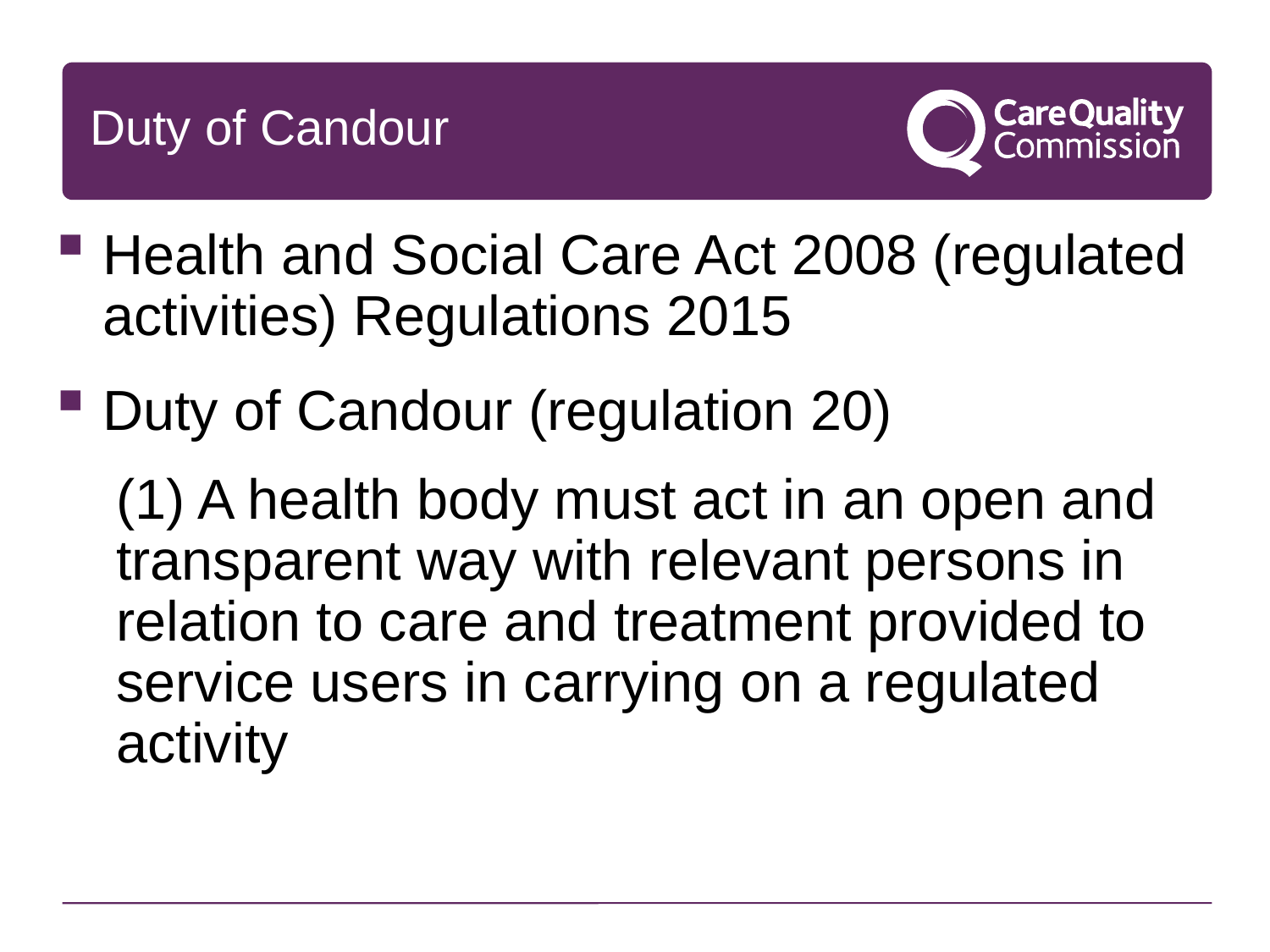

# Duty of Candour
Health and Social Care Act 2008 (regulated activities) Regulations 2015
Duty of Candour (regulation 20)
(1) A health body must act in an open and transparent way with relevant persons in relation to care and treatment provided to service users in carrying on a regulated activity